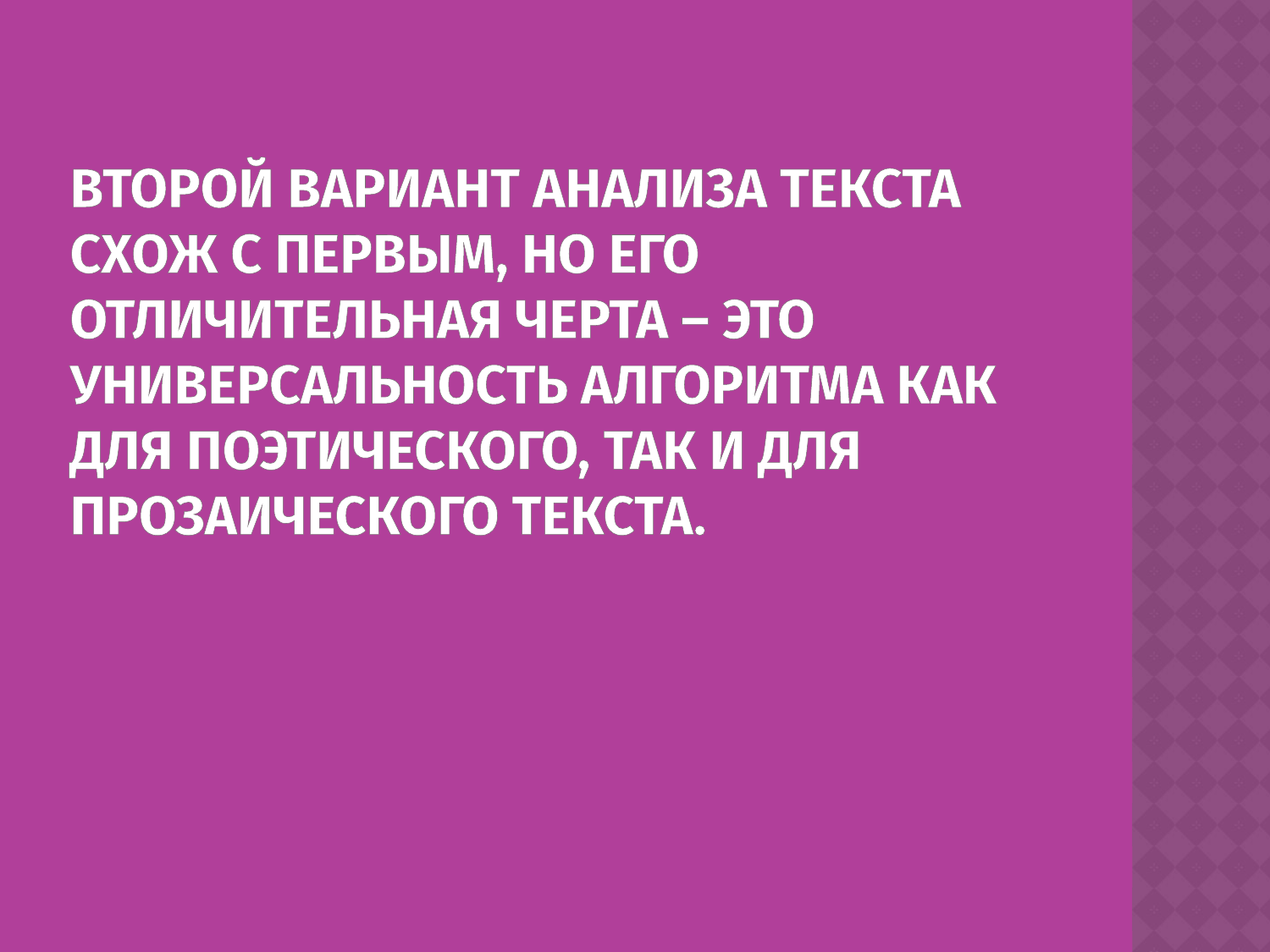

# Второй вариант анализа текста схож с первым, но его отличительная черта – это универсальность алгоритма как для поэтического, так и для прозаического текста.